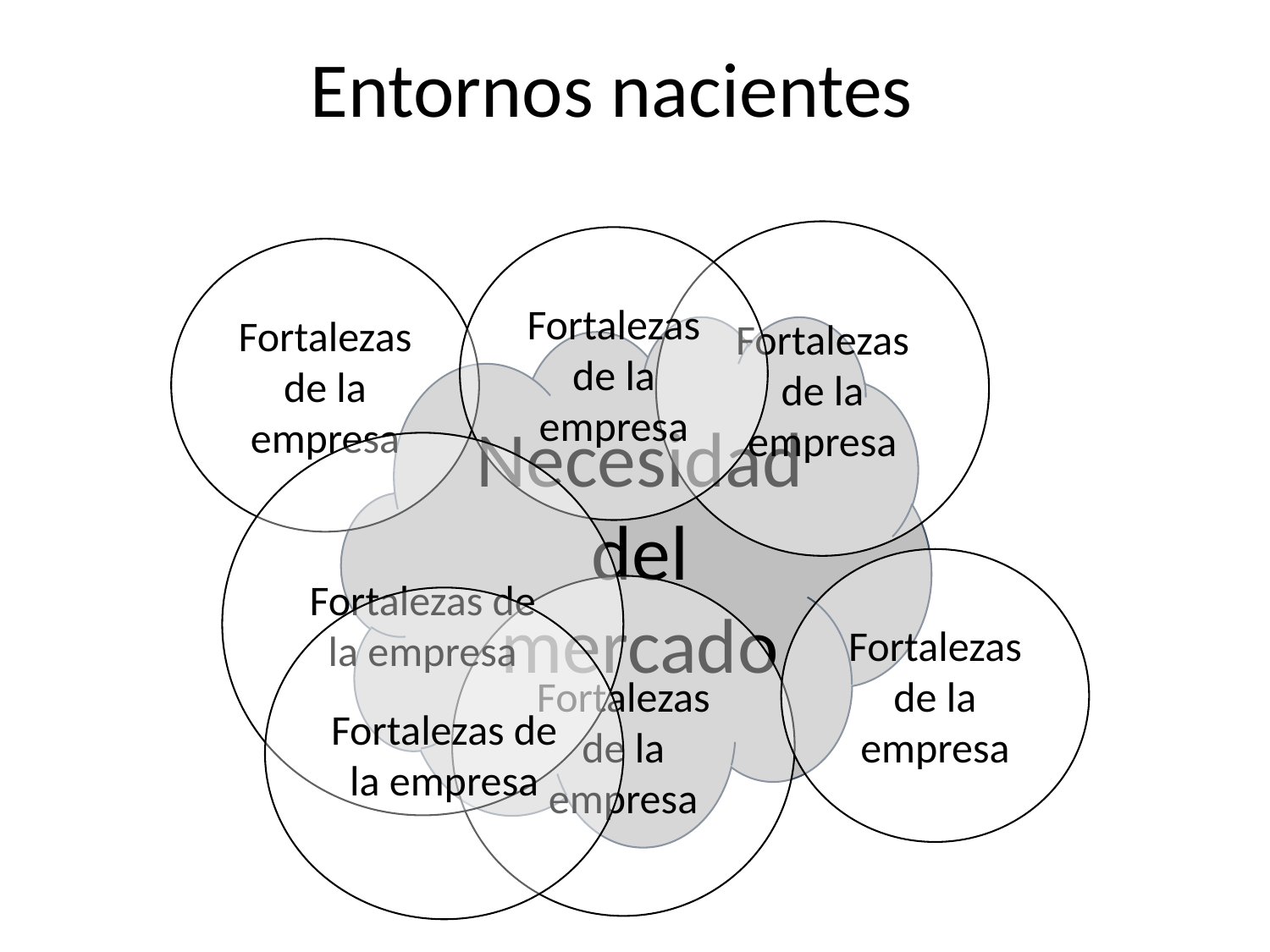

# Entornos nacientes
Fortalezas de la empresa
Fortalezas de la empresa
Fortalezas de la empresa
Necesidad del mercado

Fortalezas de la empresa
Fortalezas de la empresa
Fortalezas de la empresa
Fortalezas de la empresa